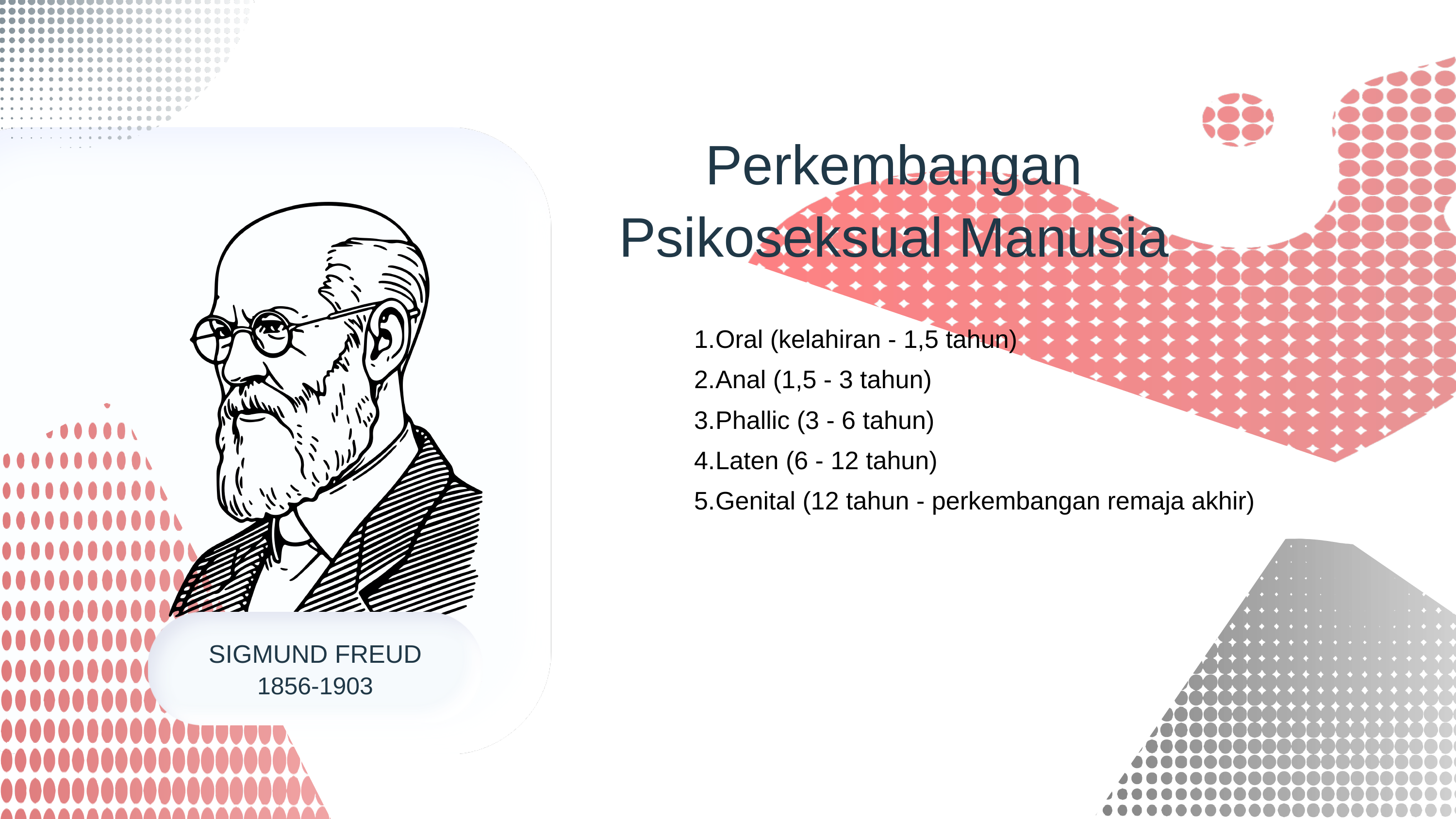

Perkembangan Psikoseksual Manusia

Oral (kelahiran - 1,5 tahun)
Anal (1,5 - 3 tahun)
Phallic (3 - 6 tahun)
Laten (6 - 12 tahun)
Genital (12 tahun - perkembangan remaja akhir)

SIGMUND FREUD
1856-1903